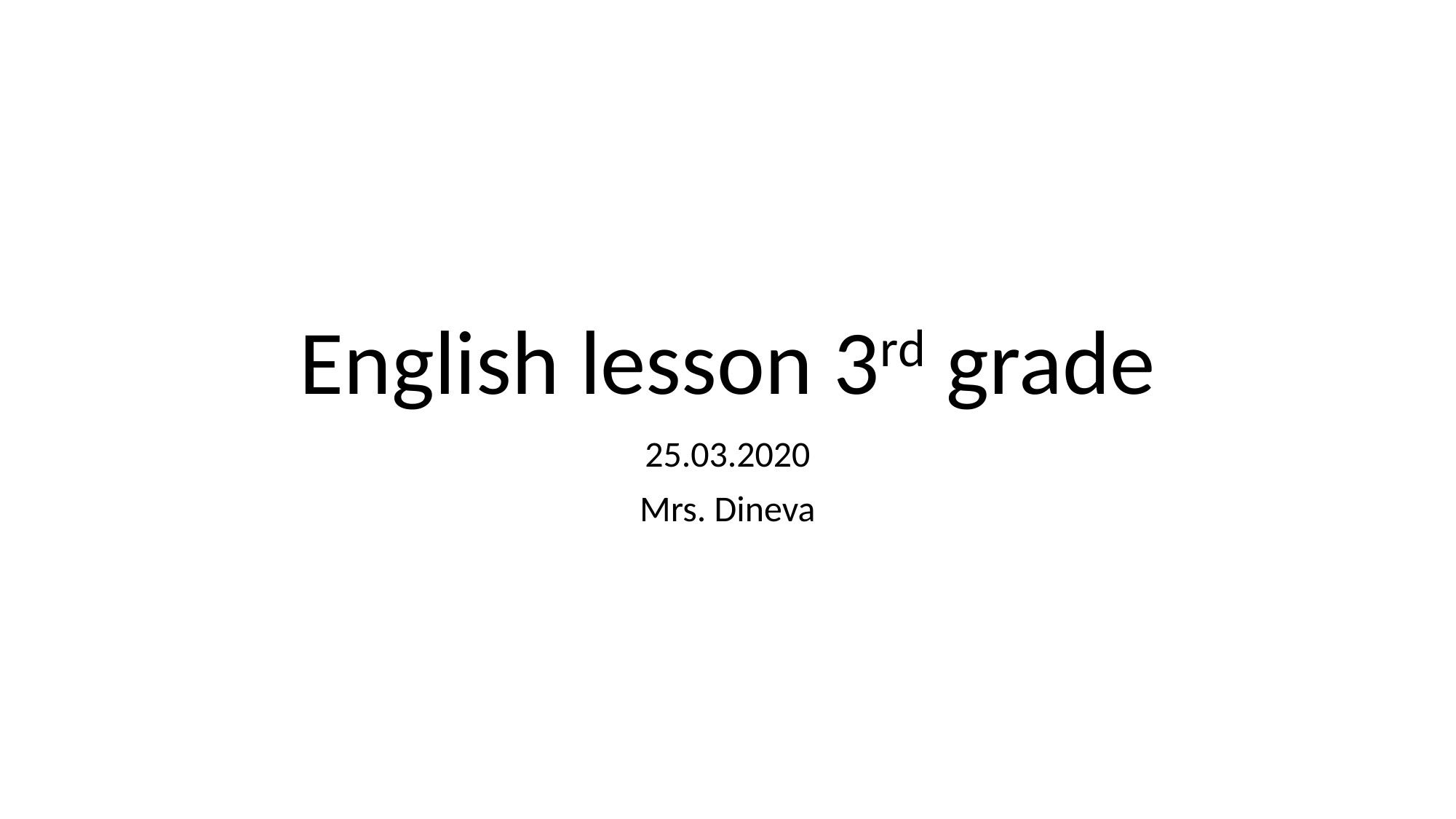

# English lesson 3rd grade
25.03.2020
Mrs. Dineva